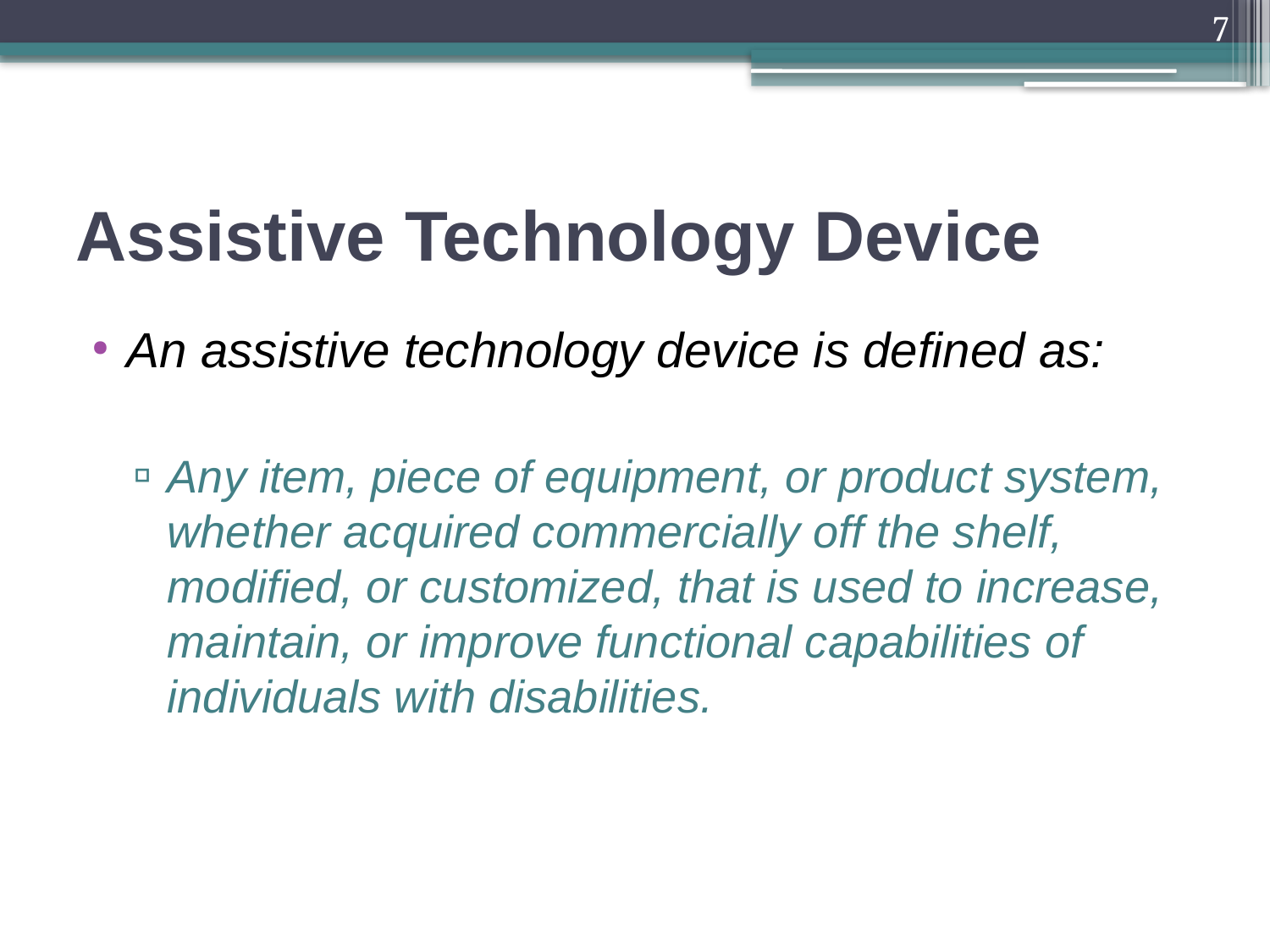

7
# Assistive Technology Device
An assistive technology device is defined as:

Any item, piece of equipment, or product system, whether acquired commercially off the shelf, modified, or customized, that is used to increase, maintain, or improve functional capabilities of individuals with disabilities.